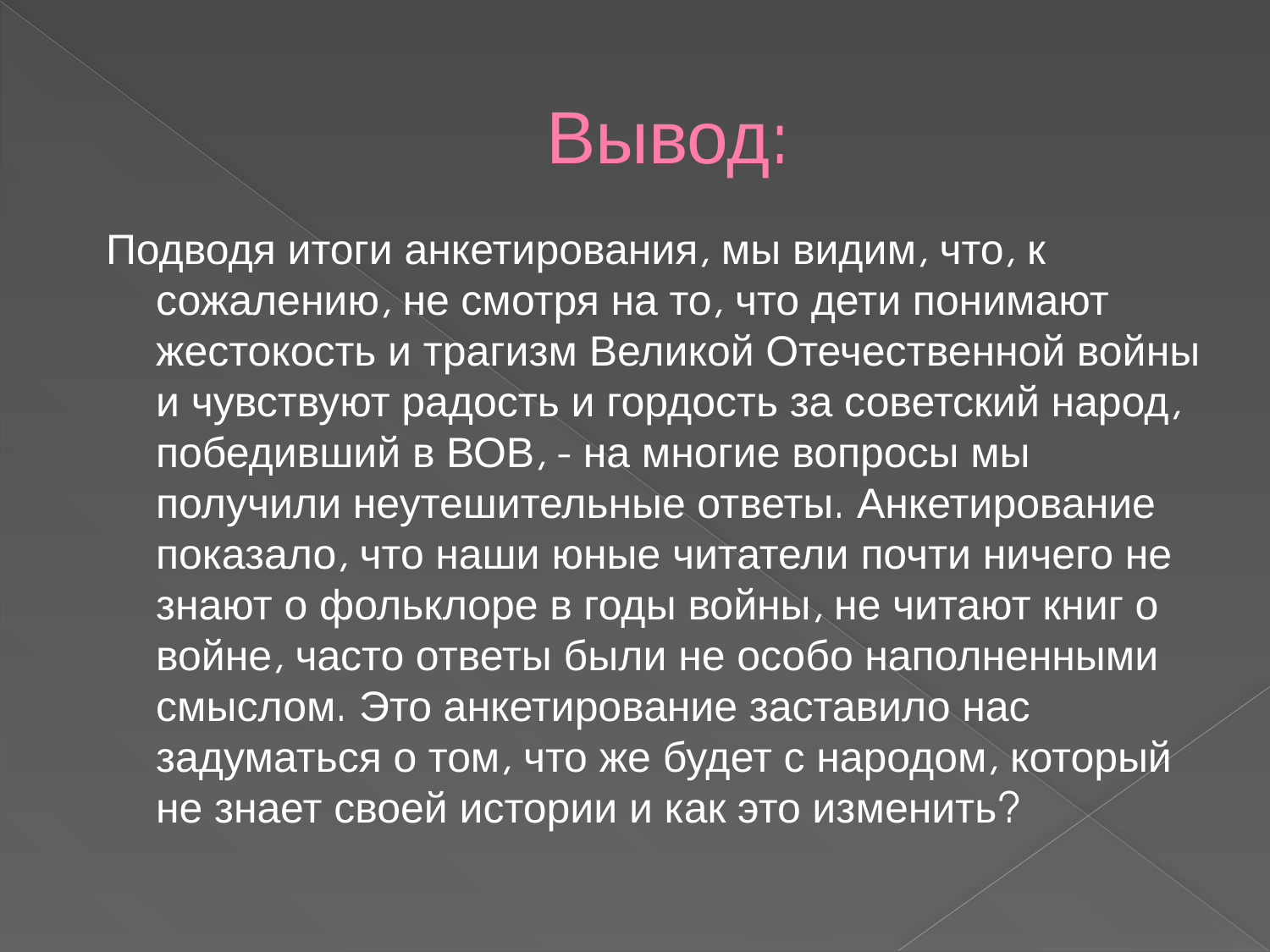

# Вывод:
Подводя итоги анкетирования, мы видим, что, к сожалению, не смотря на то, что дети понимают жестокость и трагизм Великой Отечественной войны и чувствуют радость и гордость за советский народ, победивший в ВОВ, - на многие вопросы мы получили неутешительные ответы. Анкетирование показало, что наши юные читатели почти ничего не знают о фольклоре в годы войны, не читают книг о войне, часто ответы были не особо наполненными смыслом. Это анкетирование заставило нас задуматься о том, что же будет с народом, который не знает своей истории и как это изменить?